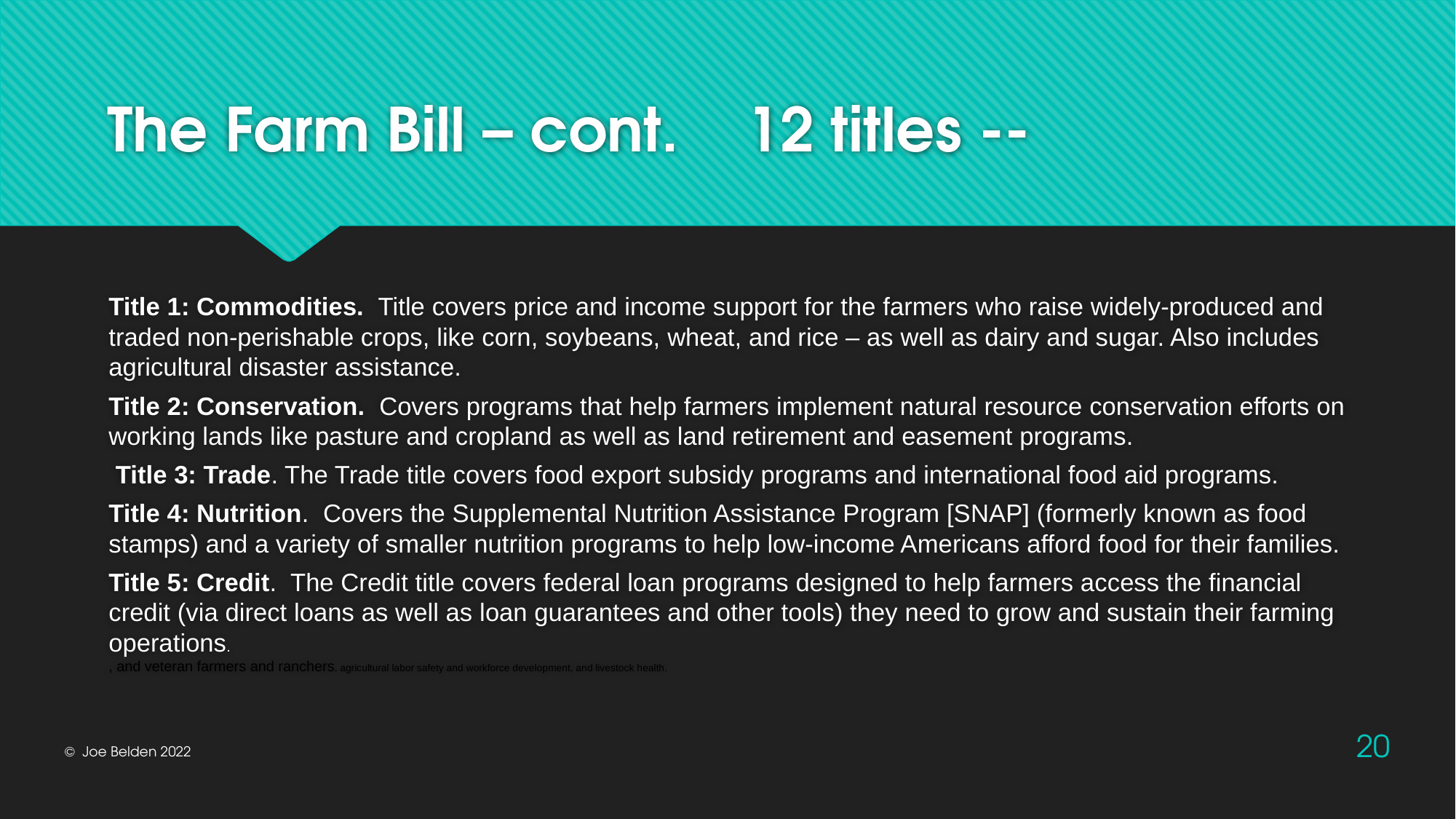

# The Farm Bill – cont.    12 titles --
Title 1: Commodities.  Title covers price and income support for the farmers who raise widely-produced and traded non-perishable crops, like corn, soybeans, wheat, and rice – as well as dairy and sugar. Also includes agricultural disaster assistance.
Title 2: Conservation.  Covers programs that help farmers implement natural resource conservation efforts on working lands like pasture and cropland as well as land retirement and easement programs.
 Title 3: Trade. The Trade title covers food export subsidy programs and international food aid programs.
Title 4: Nutrition.  Covers the Supplemental Nutrition Assistance Program [SNAP] (formerly known as food stamps) and a variety of smaller nutrition programs to help low-income Americans afford food for their families.
Title 5: Credit.  The Credit title covers federal loan programs designed to help farmers access the financial credit (via direct loans as well as loan guarantees and other tools) they need to grow and sustain their farming operations.
, and veteran farmers and ranchers, agricultural labor safety and workforce development, and livestock health.
20
©  Joe Belden 2022